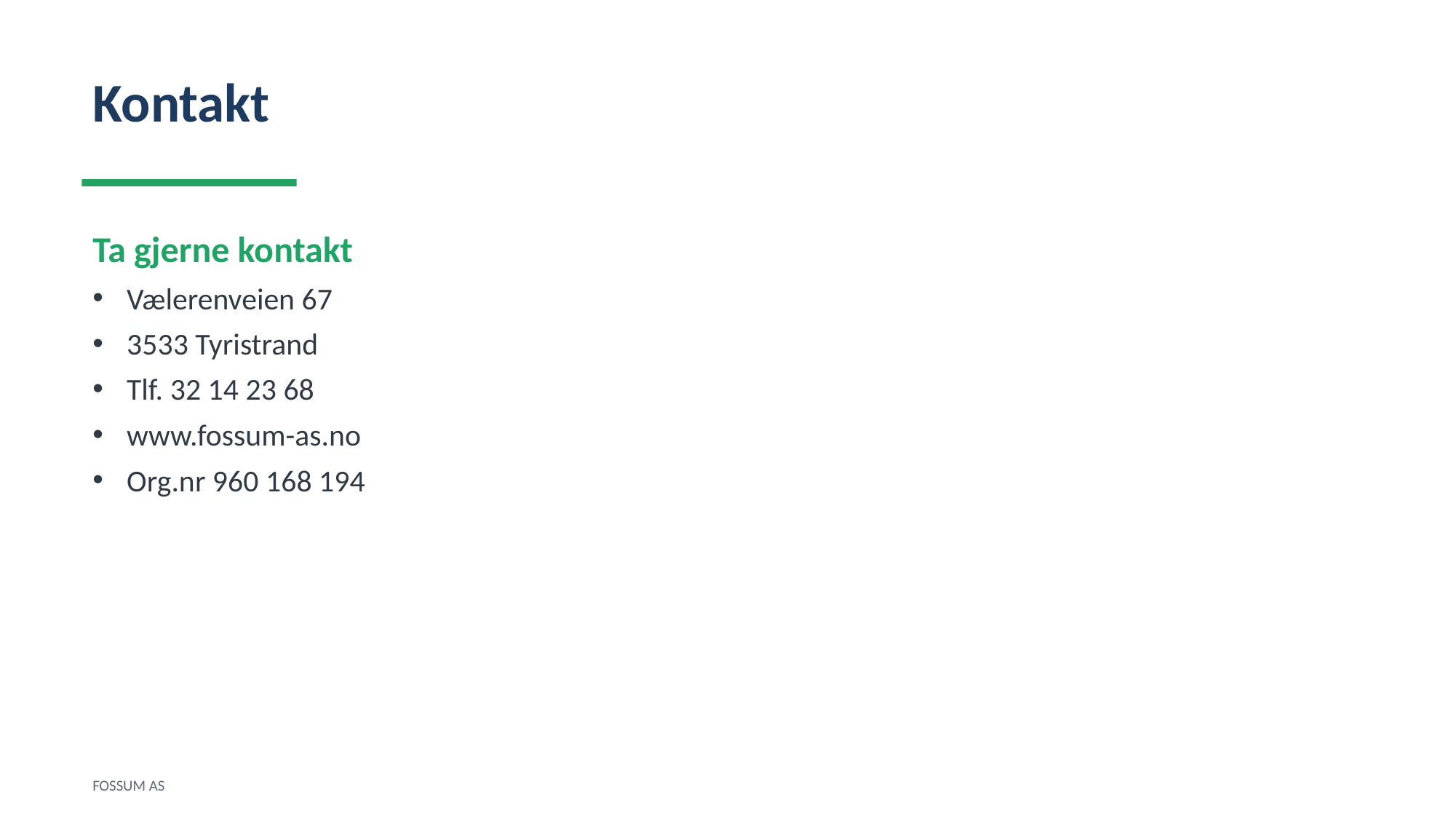

Kontakt

Ta gjerne kontakt
Vælerenveien 67
3533 Tyristrand
Tlf. 32 14 23 68
www.fossum-as.no
Org.nr 960 168 194
FOSSUM AS